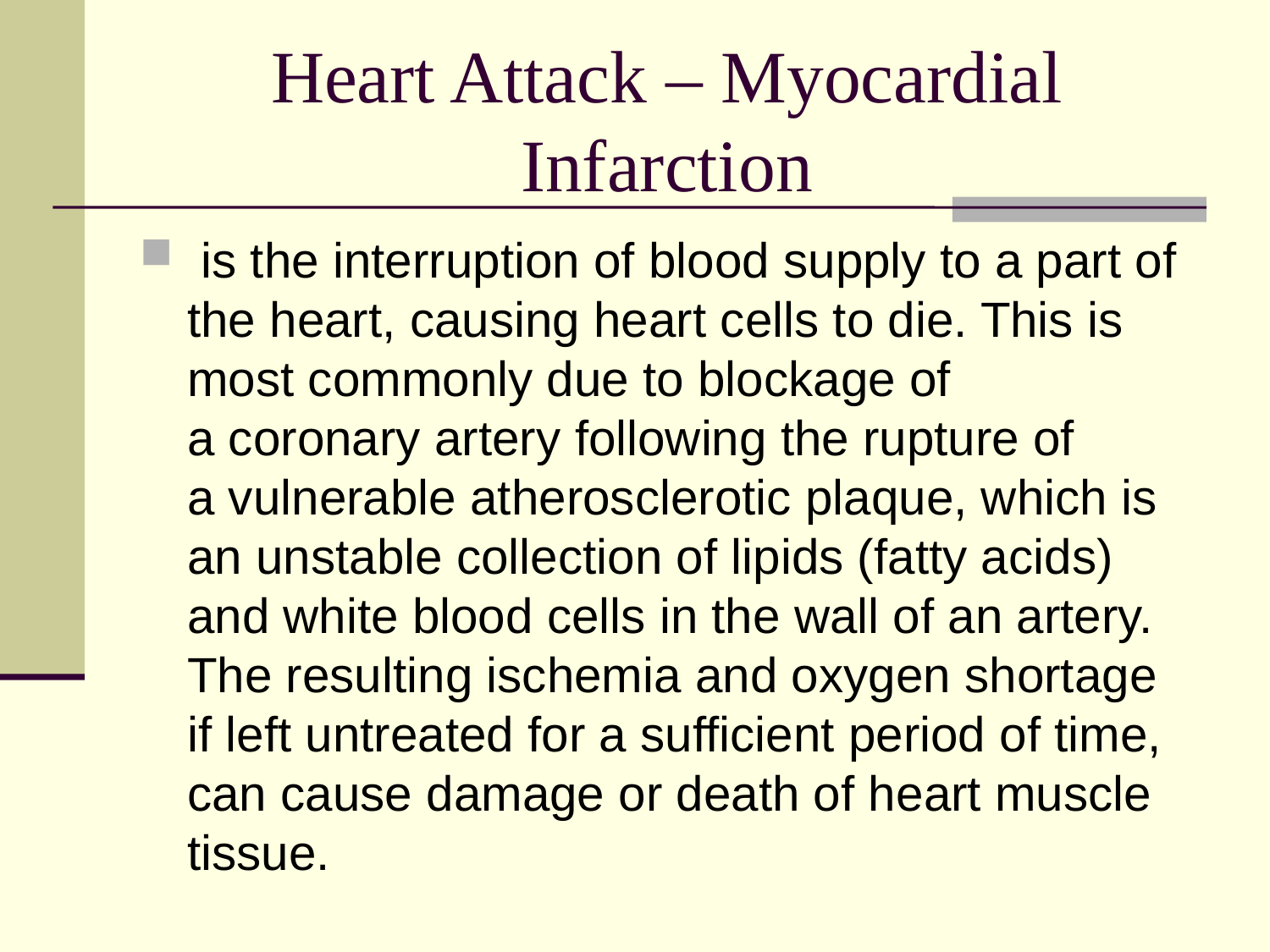

# Heart Attack – Myocardial Infarction
 is the interruption of blood supply to a part of the heart, causing heart cells to die. This is most commonly due to blockage of a coronary artery following the rupture of a vulnerable atherosclerotic plaque, which is an unstable collection of lipids (fatty acids) and white blood cells in the wall of an artery. The resulting ischemia and oxygen shortage if left untreated for a sufficient period of time, can cause damage or death of heart muscle tissue.